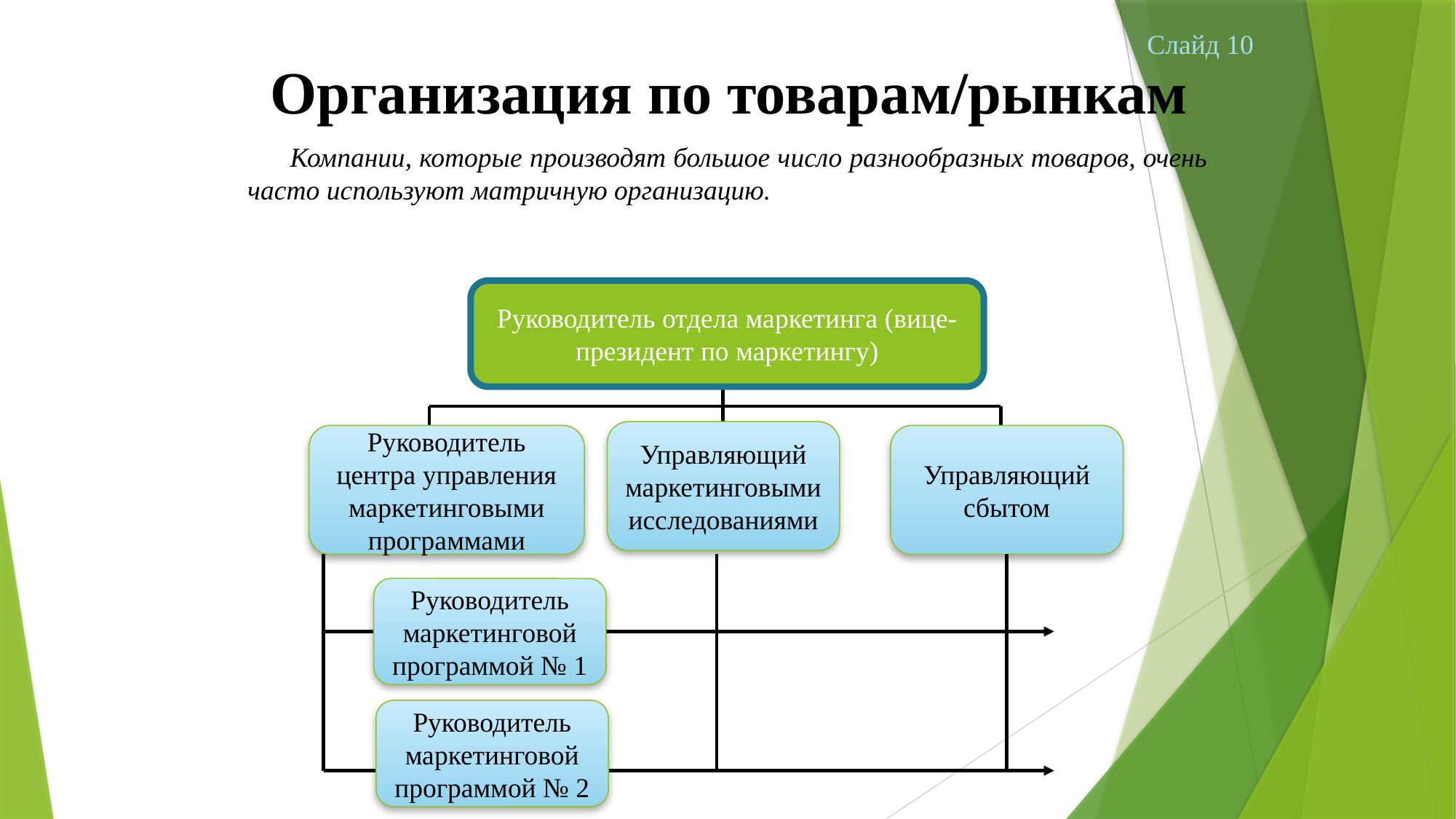

Слайд 10
# Организация по товарам/рынкам
Компании, которые производят большое число разнообразных товаров, очень часто используют матричную организацию.
Руководитель отдела маркетинга (вице-президент по маркетингу)
Управляющий маркетинговыми исследованиями
Руководитель центра управления маркетинговыми программами
Управляющий сбытом
Руководитель маркетинговой программой № 1
Руководитель маркетинговой программой № 2